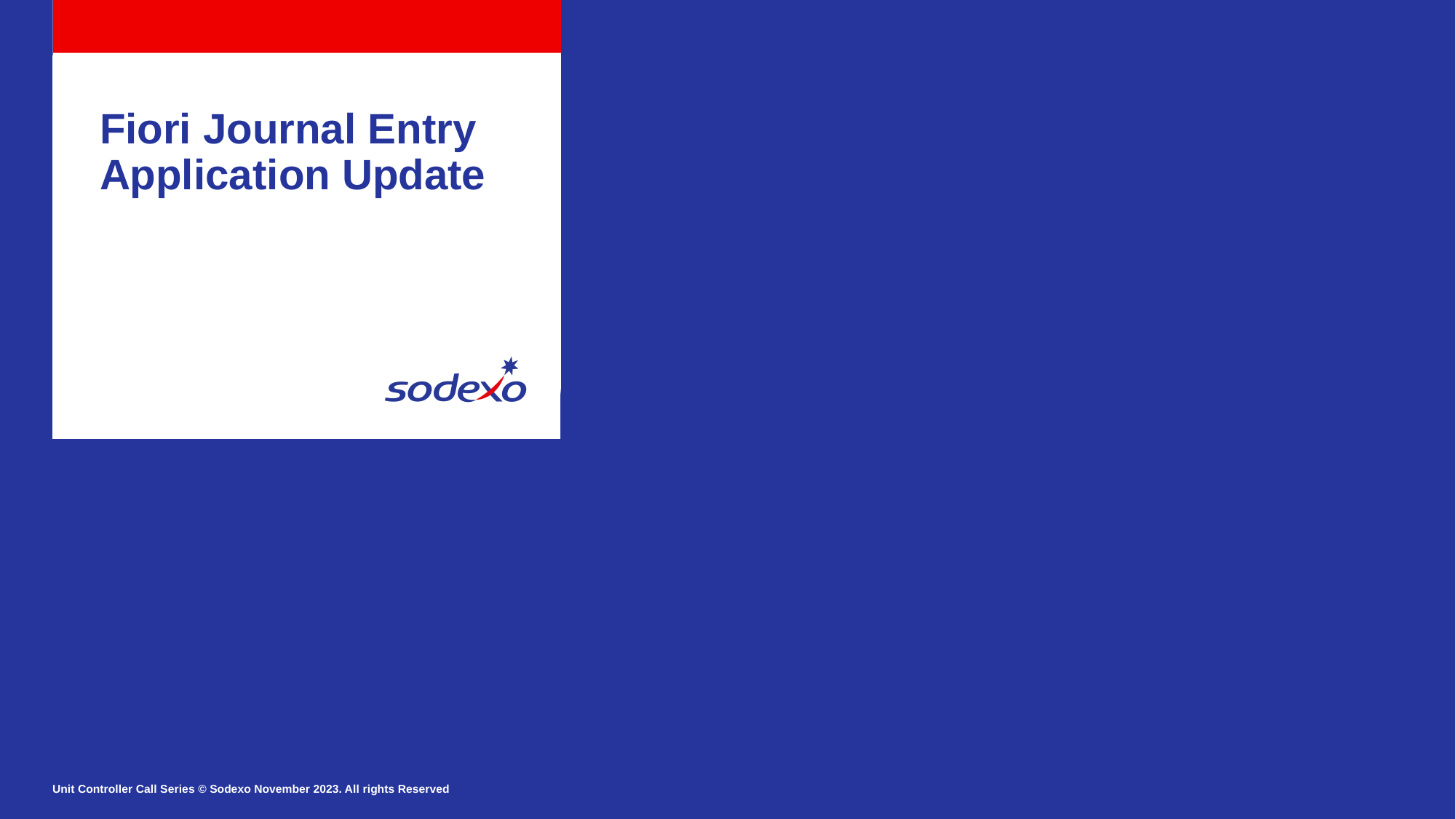

Fiori Journal Entry Application Update

Unit Controller Call Series © Sodexo November 2023. All rights Reserved